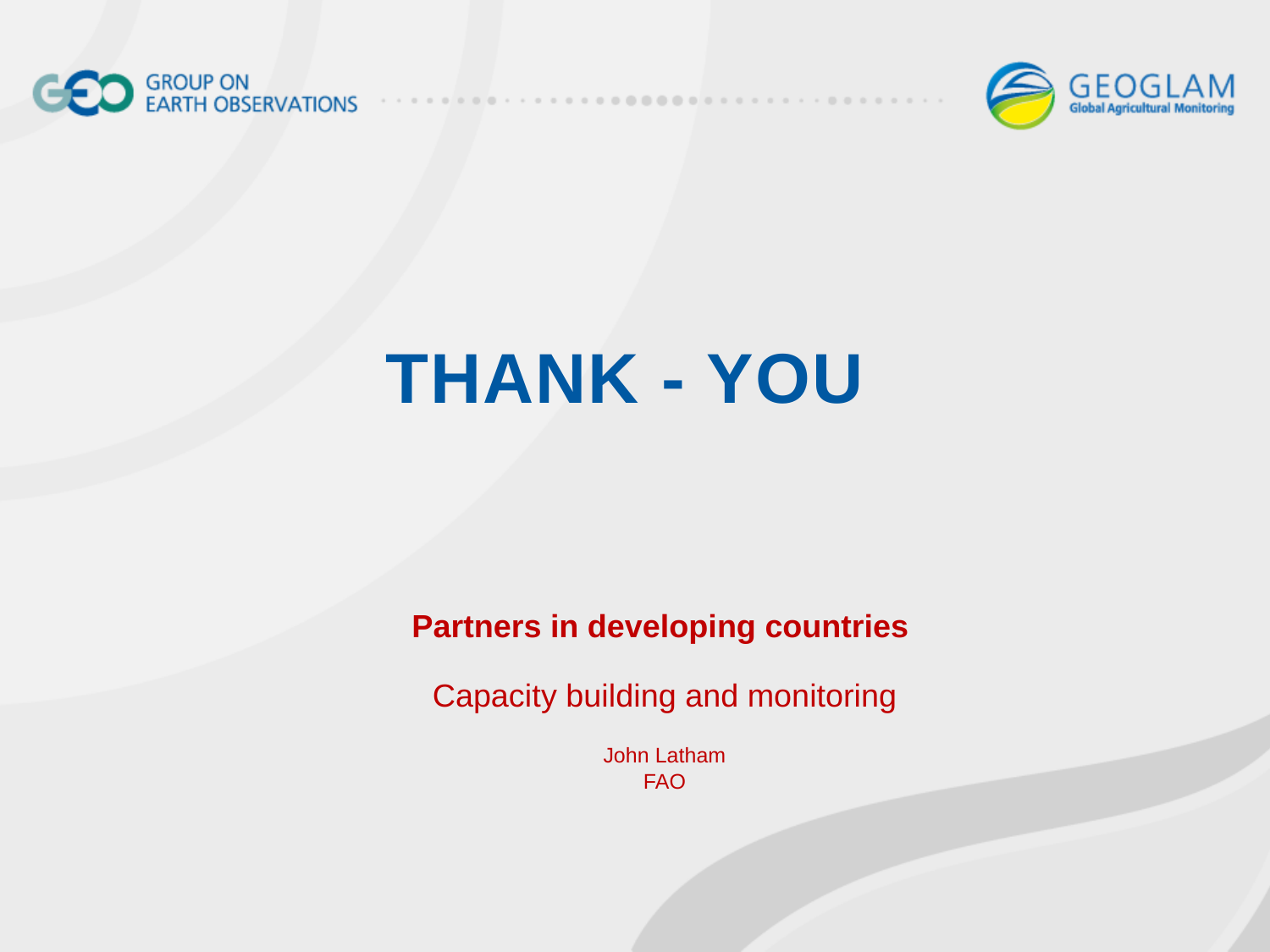

# THANK - YOU
Partners in developing countries
Capacity building and monitoring
John Latham
FAO